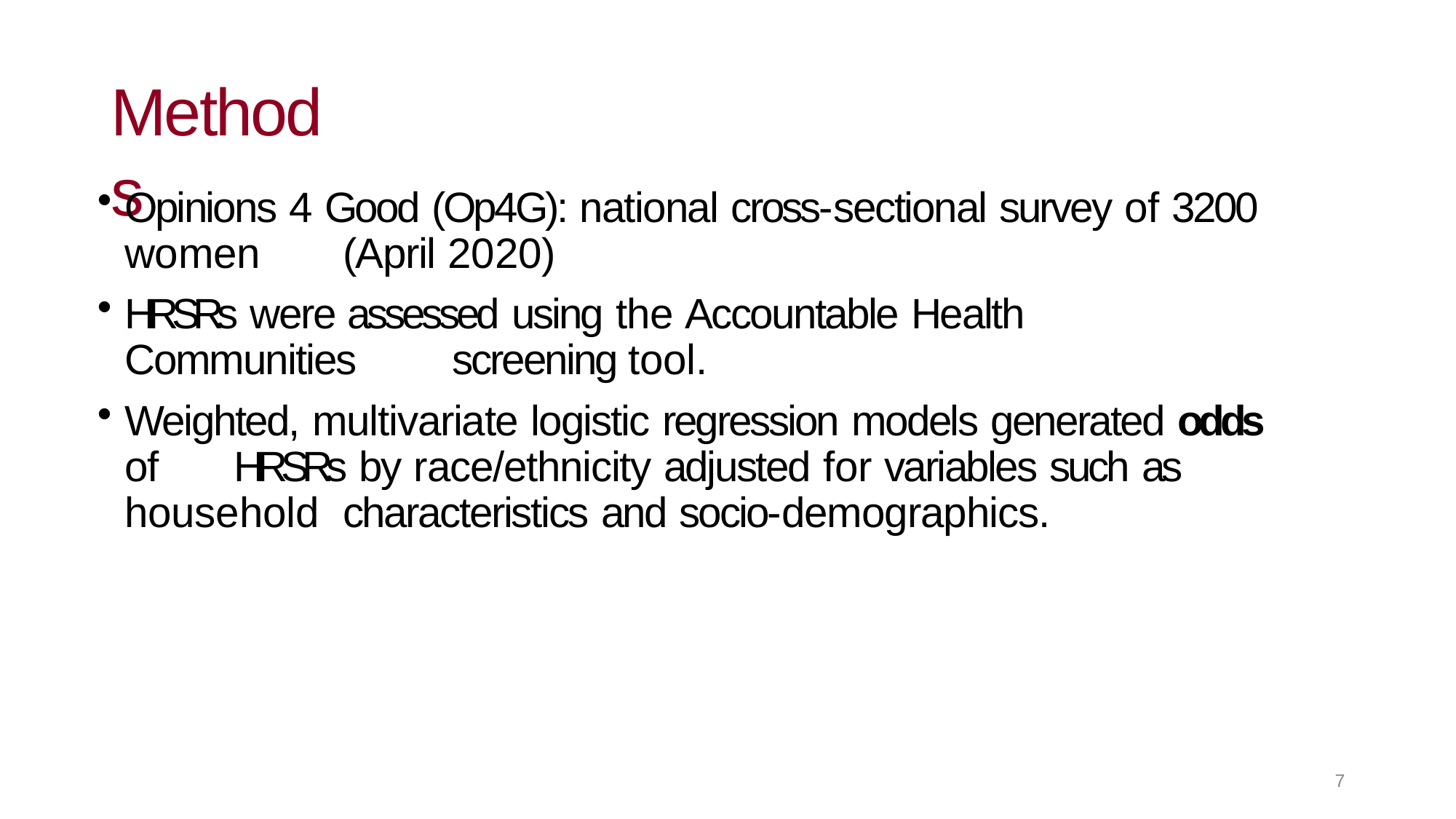

# Methods
Opinions 4 Good (Op4G): national cross-sectional survey of 3200 women 	(April 2020)
HRSRs were assessed using the Accountable Health Communities 	screening tool.
Weighted, multivariate logistic regression models generated odds of 	HRSRs by race/ethnicity adjusted for variables such as household 	characteristics and socio-demographics.
7